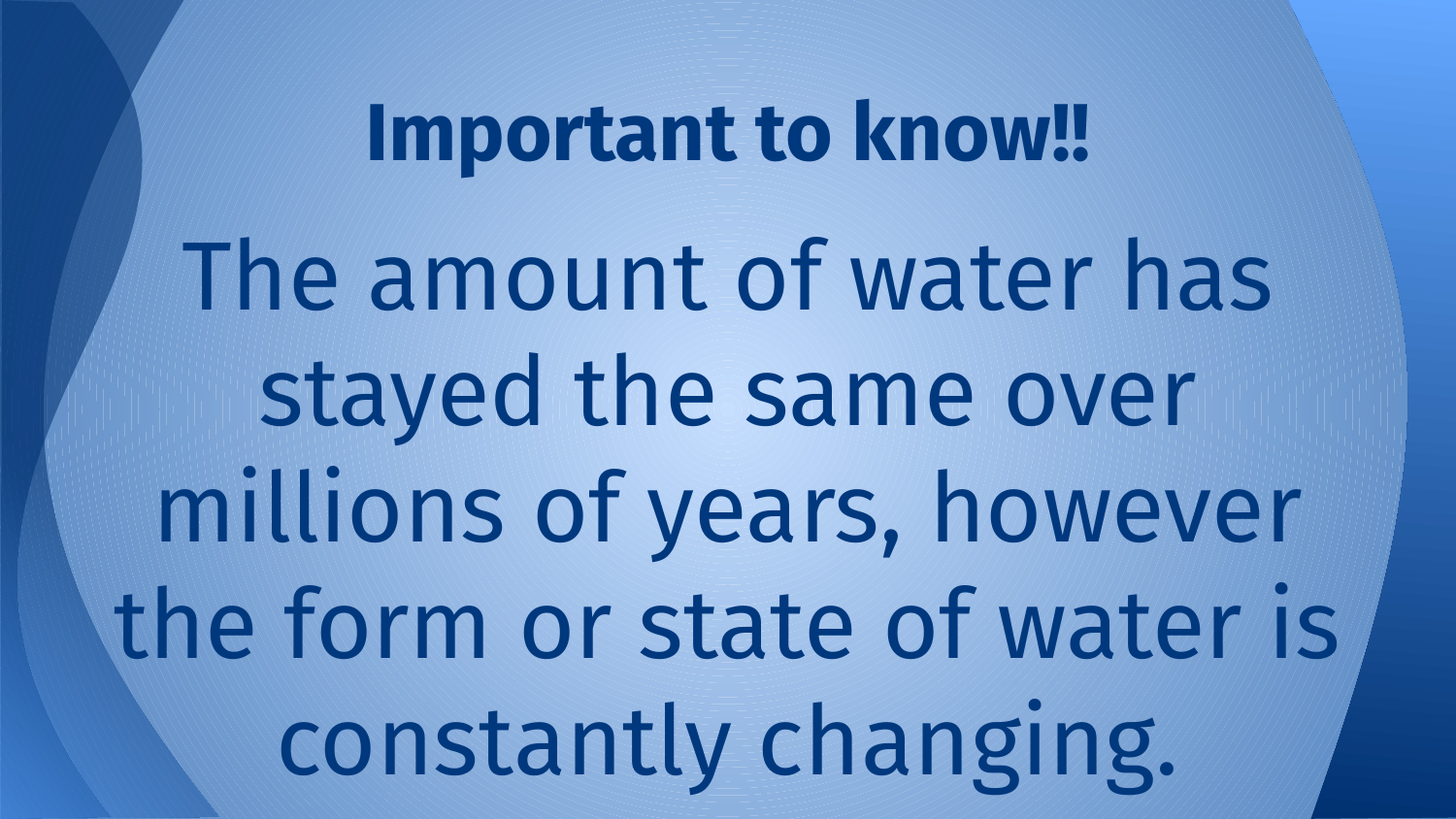

# Important to know!!
The amount of water has stayed the same over millions of years, however the form or state of water is constantly changing.